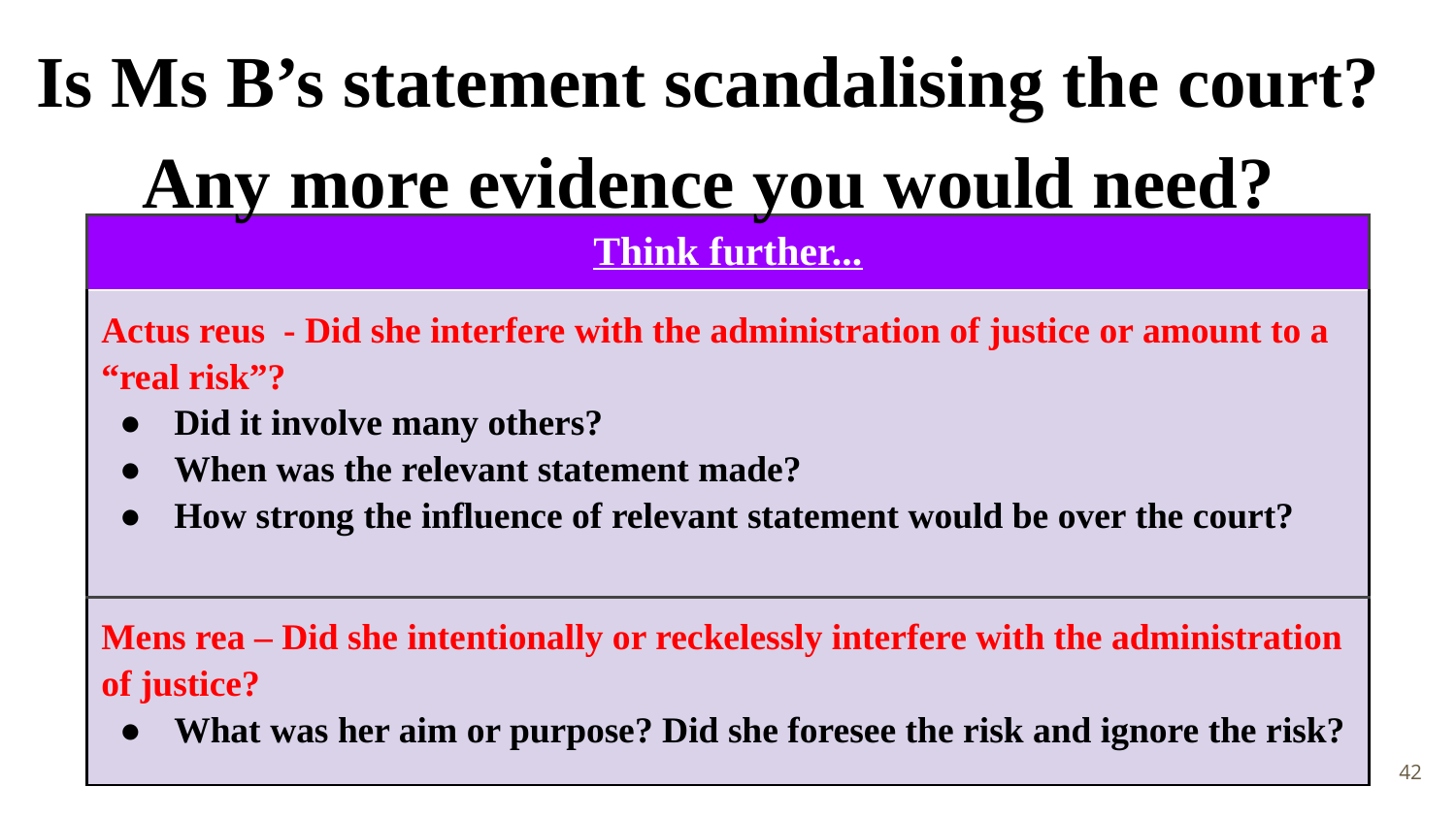

# Is Ms B’s statement scandalising the court? Any more evidence you would need?
| Think further... |
| --- |
| Actus reus - Did she interfere with the administration of justice or amount to a “real risk”? Did it involve many others? When was the relevant statement made? How strong the influence of relevant statement would be over the court? |
| Mens rea – Did she intentionally or reckelessly interfere with the administration of justice? What was her aim or purpose? Did she foresee the risk and ignore the risk? |
42